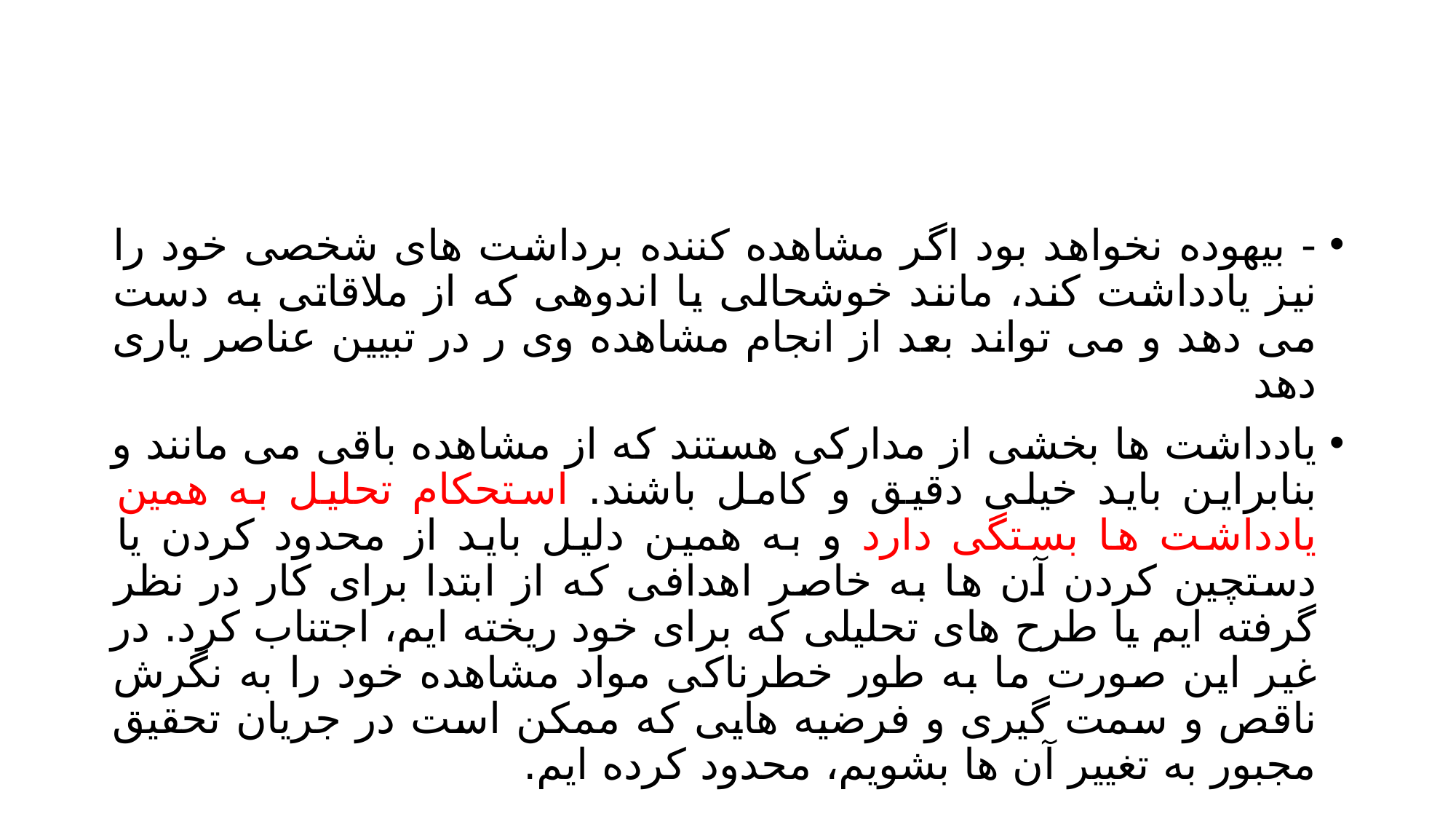

#
- بیهوده نخواهد بود اگر مشاهده کننده برداشت های شخصی خود را نیز یادداشت کند، مانند خوشحالی یا اندوهی که از ملاقاتی به دست می دهد و می تواند بعد از انجام مشاهده وی ر در تبیین عناصر یاری دهد
یادداشت ها بخشی از مدارکی هستند که از مشاهده باقی می مانند و بنابراین باید خیلی دقیق و کامل باشند. استحکام تحلیل به همین یادداشت ها بستگی دارد و به همین دلیل باید از محدود کردن یا دستچین کردن آن ها به خاصر اهدافی که از ابتدا برای کار در نظر گرفته ایم یا طرح های تحلیلی که برای خود ریخته ایم، اجتناب کرد. در غیر این صورت ما به طور خطرناکی مواد مشاهده خود را به نگرش ناقص و سمت گیری و فرضیه هایی که ممکن است در جریان تحقیق مجبور به تغییر آن ها بشویم، محدود کرده ایم.